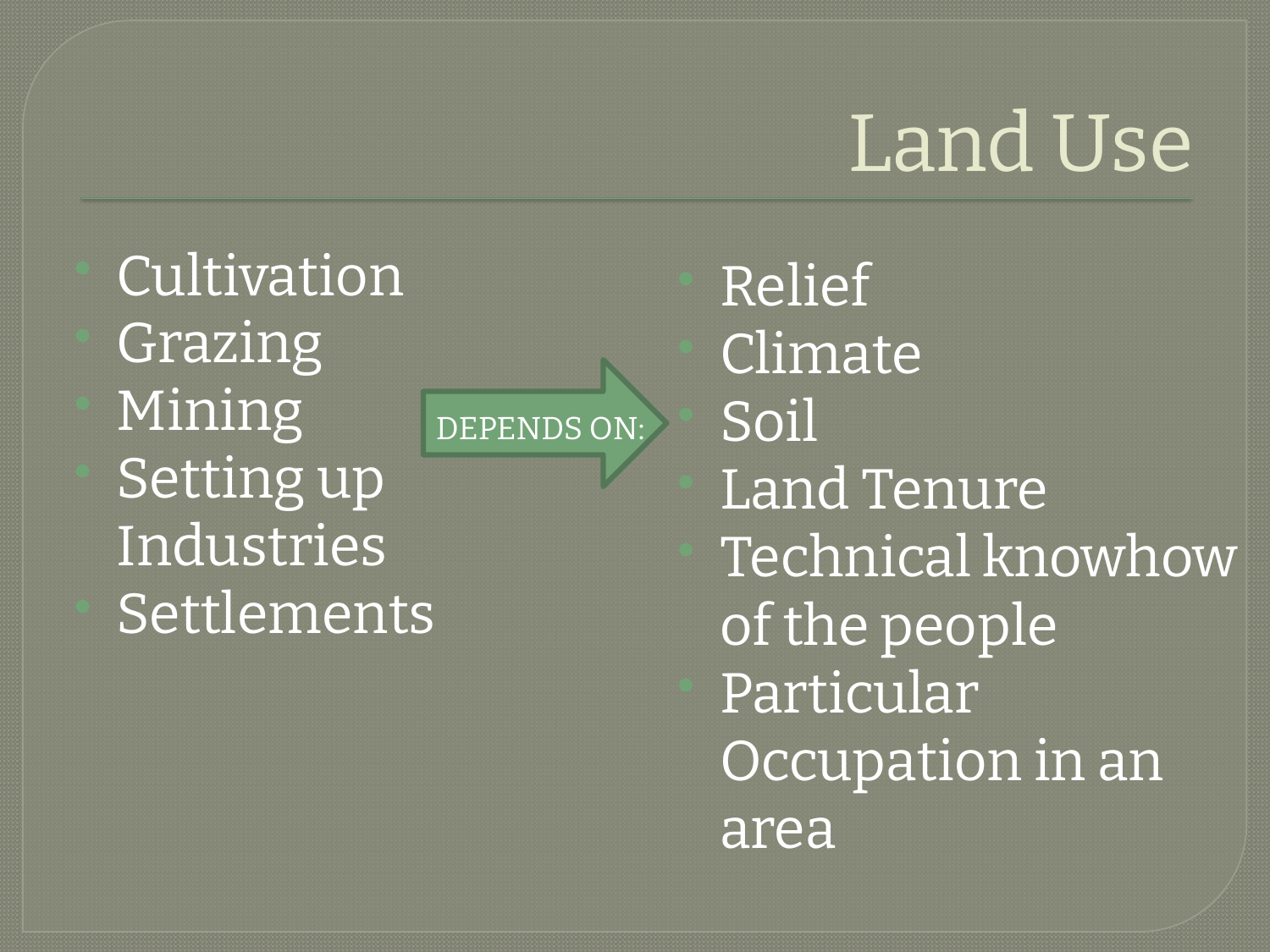

# Land Use
Cultivation
Grazing
Mining
Setting up Industries
Settlements
Relief
Climate
Soil
Land Tenure
Technical knowhow of the people
Particular Occupation in an area

DEPENDS ON: